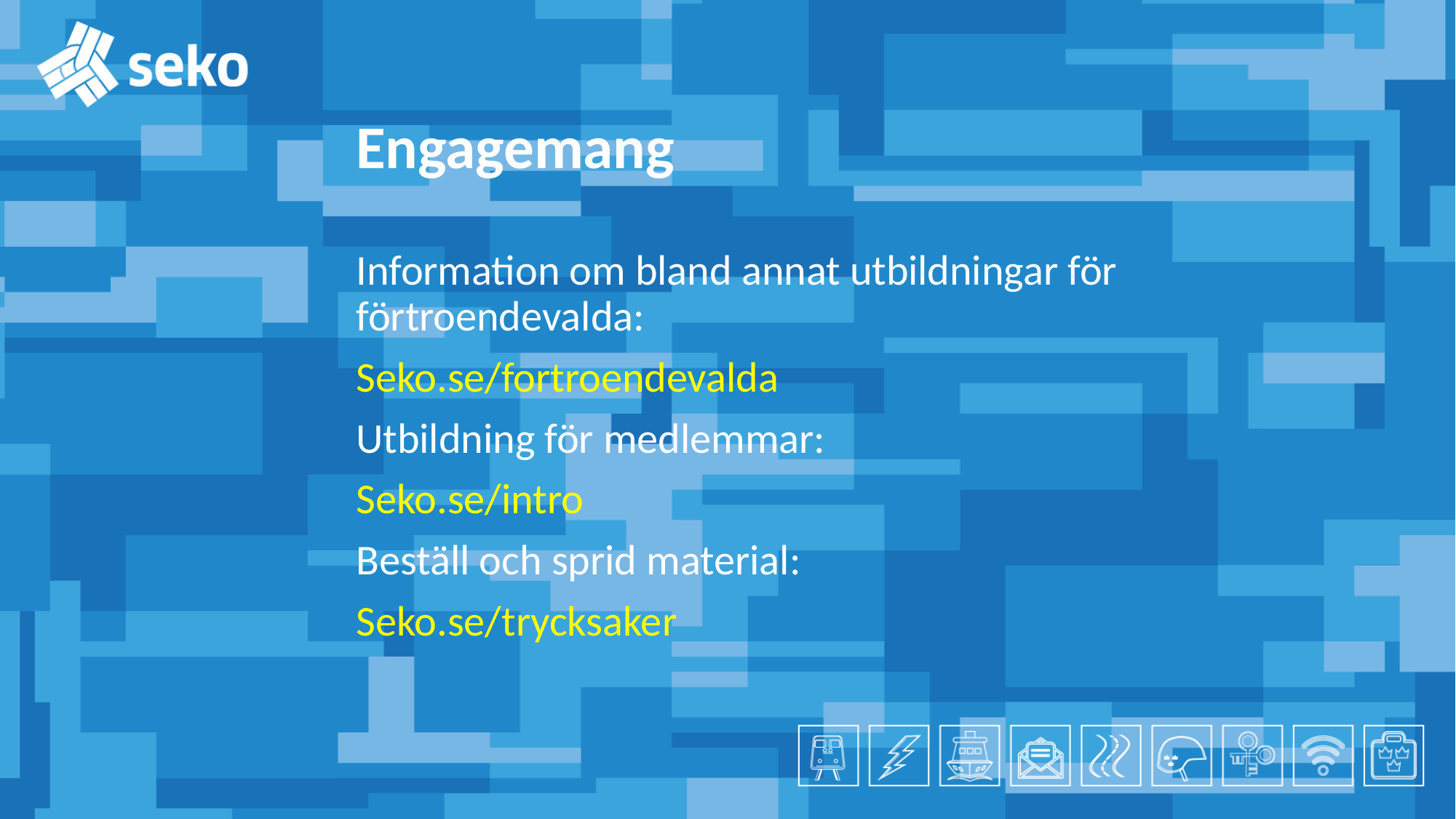

Engagemang
Information om bland annat utbildningar för förtroendevalda:
Seko.se/fortroendevalda
Utbildning för medlemmar:
Seko.se/intro
Beställ och sprid material:
Seko.se/trycksaker